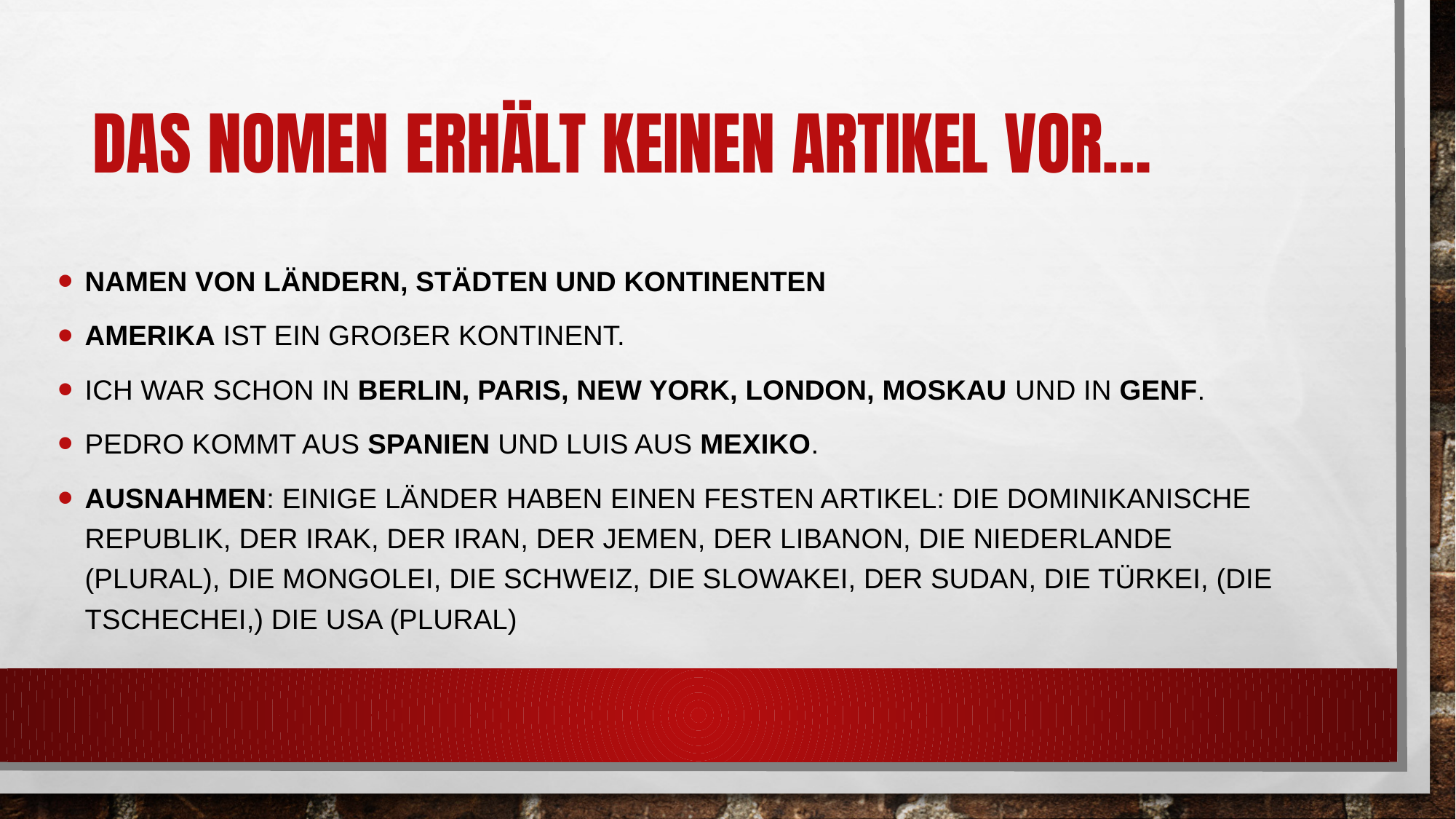

# Das Nomen erhält keinen Artikel vor…
Namen von Ländern, Städten und Kontinenten
Amerika ist ein großer Kontinent.
Ich war schon in Berlin, Paris, New York, London, Moskau und in Genf.
Pedro kommt aus Spanien und Luis aus Mexiko.
Ausnahmen: Einige Länder haben einen festen Artikel: die Dominikanische Republik, der Irak, der Iran, der Jemen, der Libanon, die Niederlande (Plural), die Mongolei, die Schweiz, die Slowakei, der Sudan, die Türkei, (die Tschechei,) die USA (Plural)